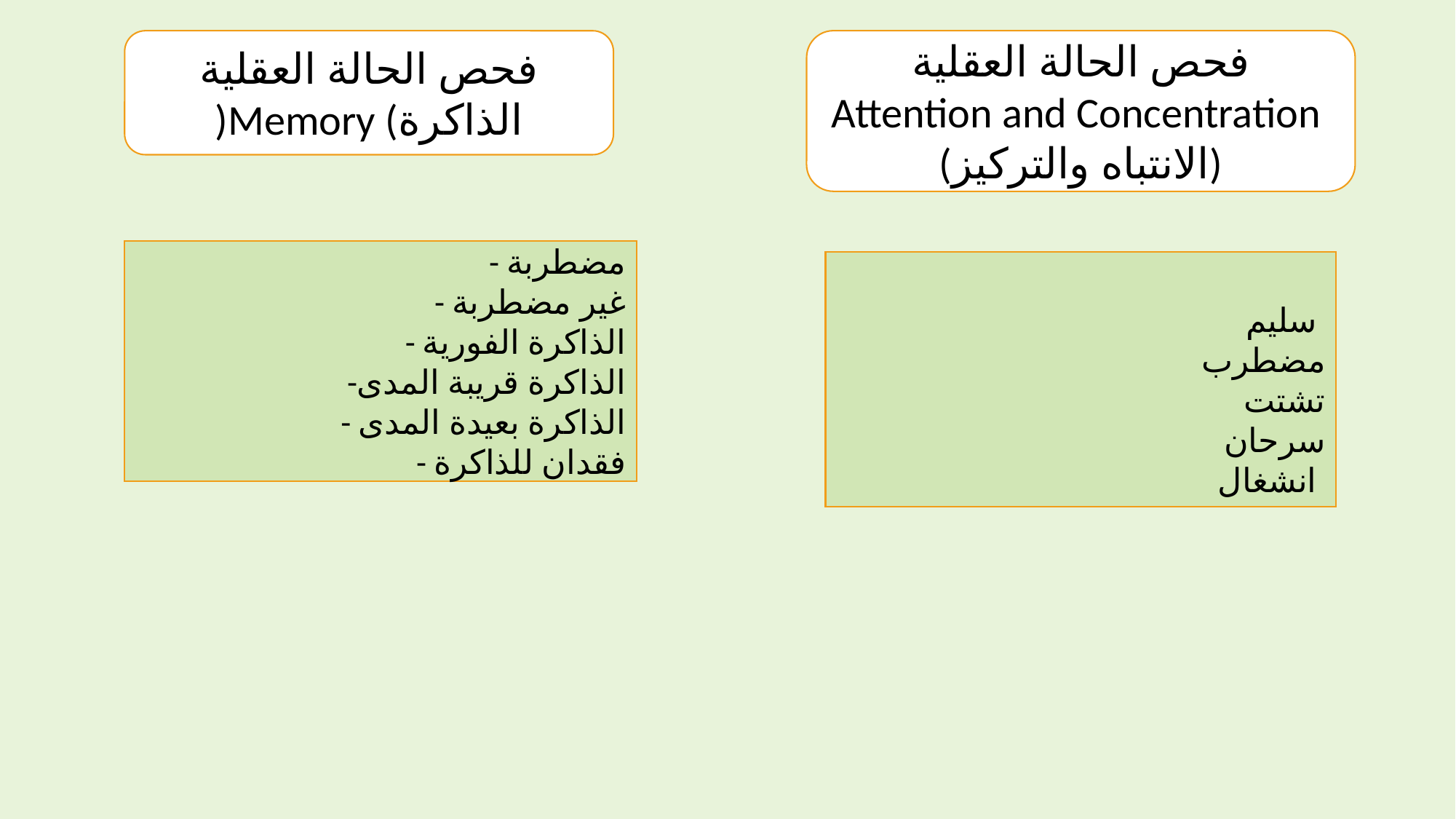

فحص الحالة العقلية
)Memory (الذاكرة
فحص الحالة العقلية
Attention and Concentration  (الانتباه والتركيز)

- مضطربة
- غير مضطربة
- الذاكرة الفورية
-الذاكرة قريبة المدى
- الذاكرة بعيدة المدى
- فقدان للذاكرة

سليم
مضطرب
تشتت
سرحان
انشغال